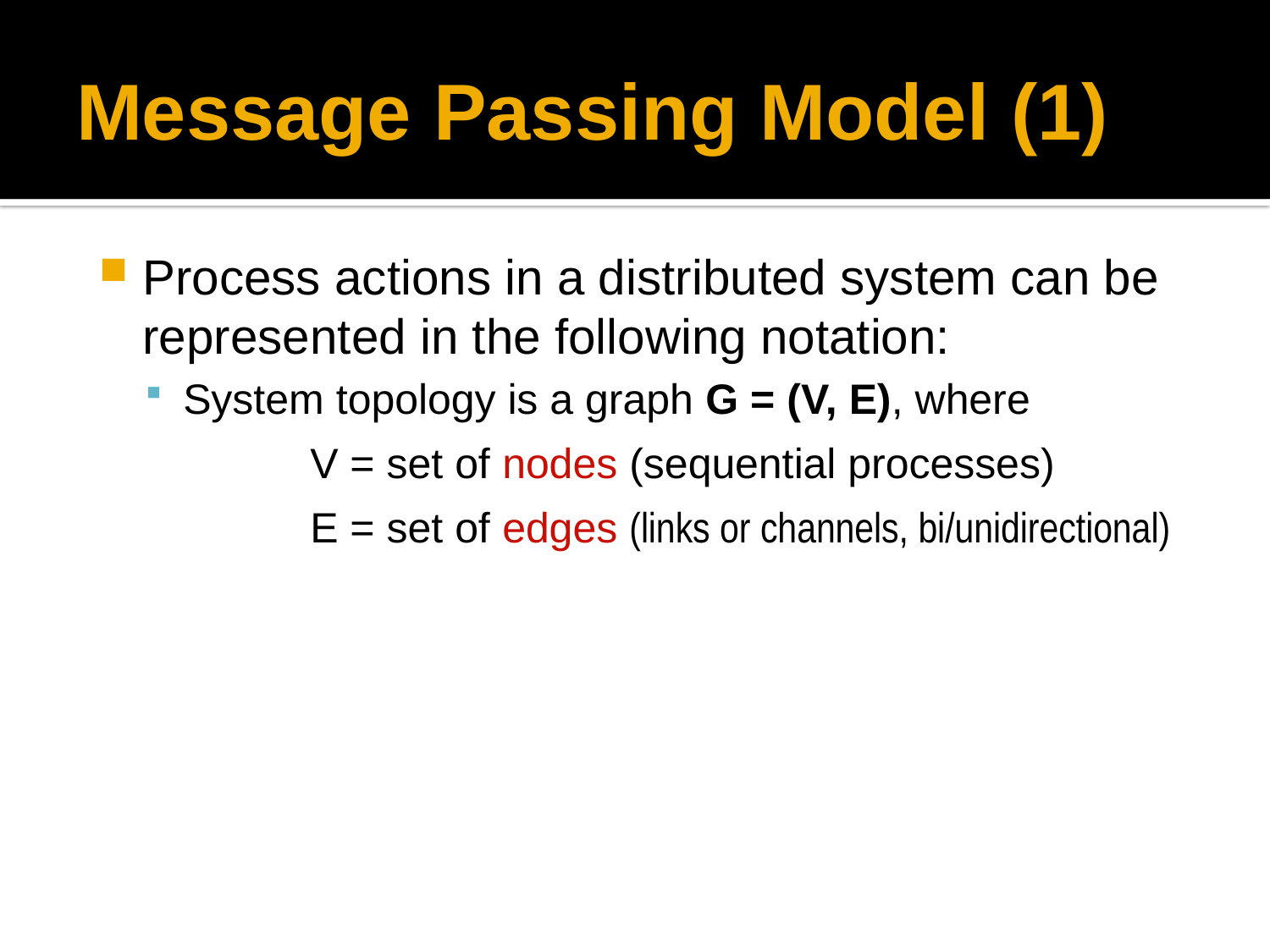

# Message Passing Model (1)
Process actions in a distributed system can be represented in the following notation:
System topology is a graph G = (V, E), where
		V = set of nodes (sequential processes)
		E = set of edges (links or channels, bi/unidirectional)